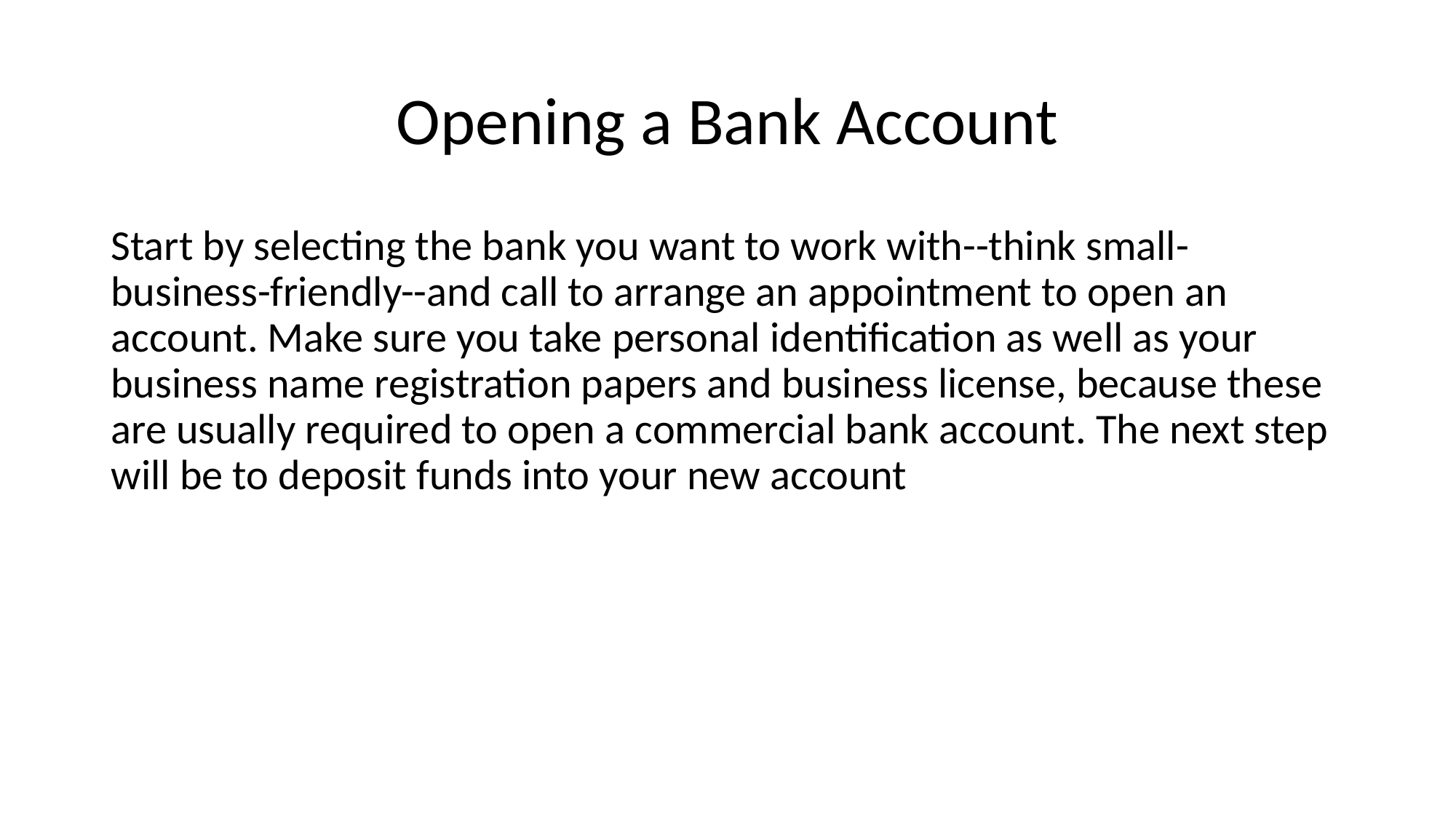

# Opening a Bank Account
Start by selecting the bank you want to work with--think small-business-friendly--and call to arrange an appointment to open an account. Make sure you take personal identification as well as your business name registration papers and business license, because these are usually required to open a commercial bank account. The next step will be to deposit funds into your new account